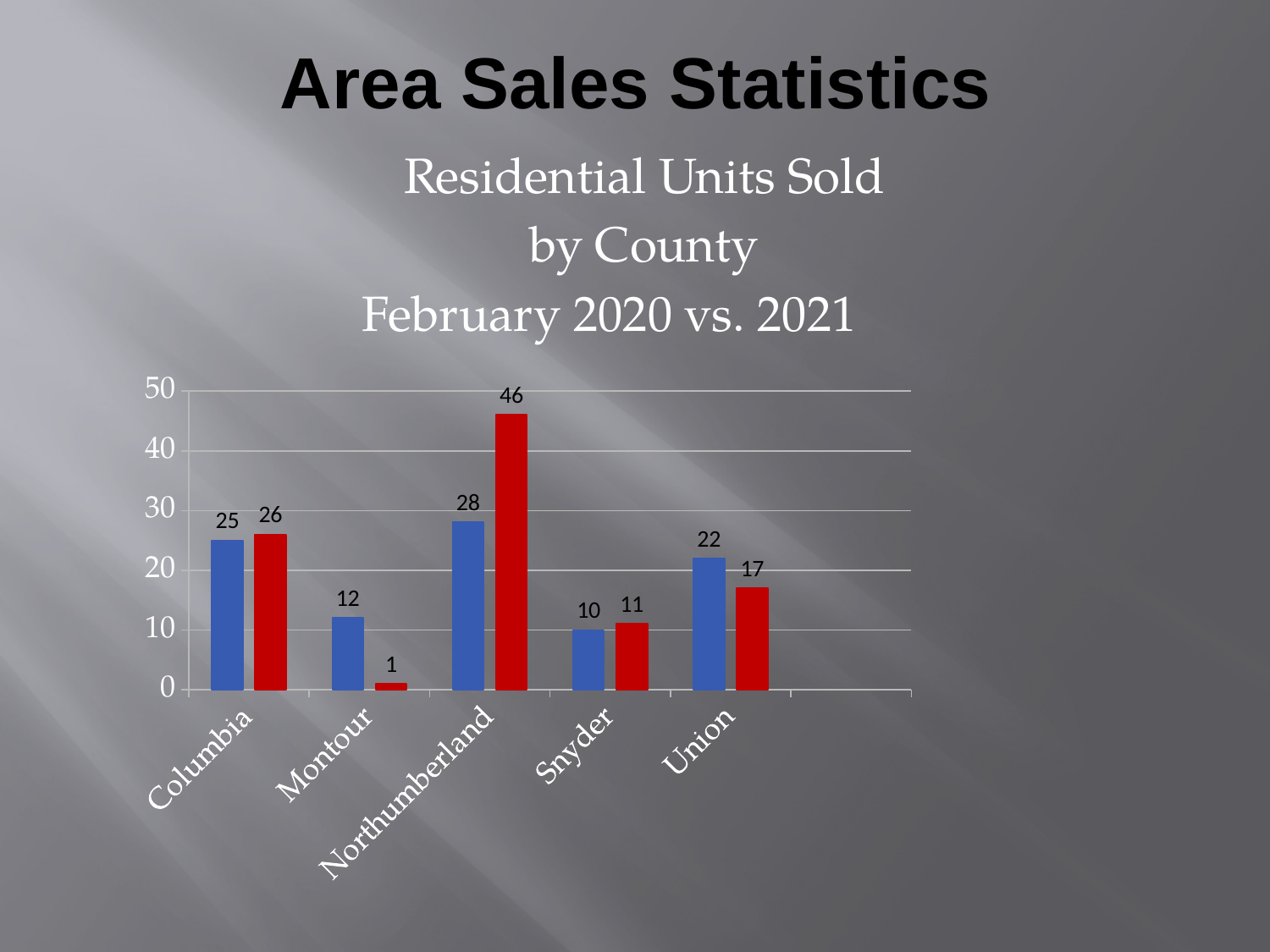

# Area Sales Statistics
Residential Units Sold
by County
February 2020 vs. 2021

### Chart

| Category | 2020 | 2021 |
|---|---|---|
| Columbia | 25.0 | 26.0 |
| Montour | 12.0 | 1.0 |
| Northumberland | 28.0 | 46.0 |
| Snyder | 10.0 | 11.0 |
| Union | 22.0 | 17.0 |